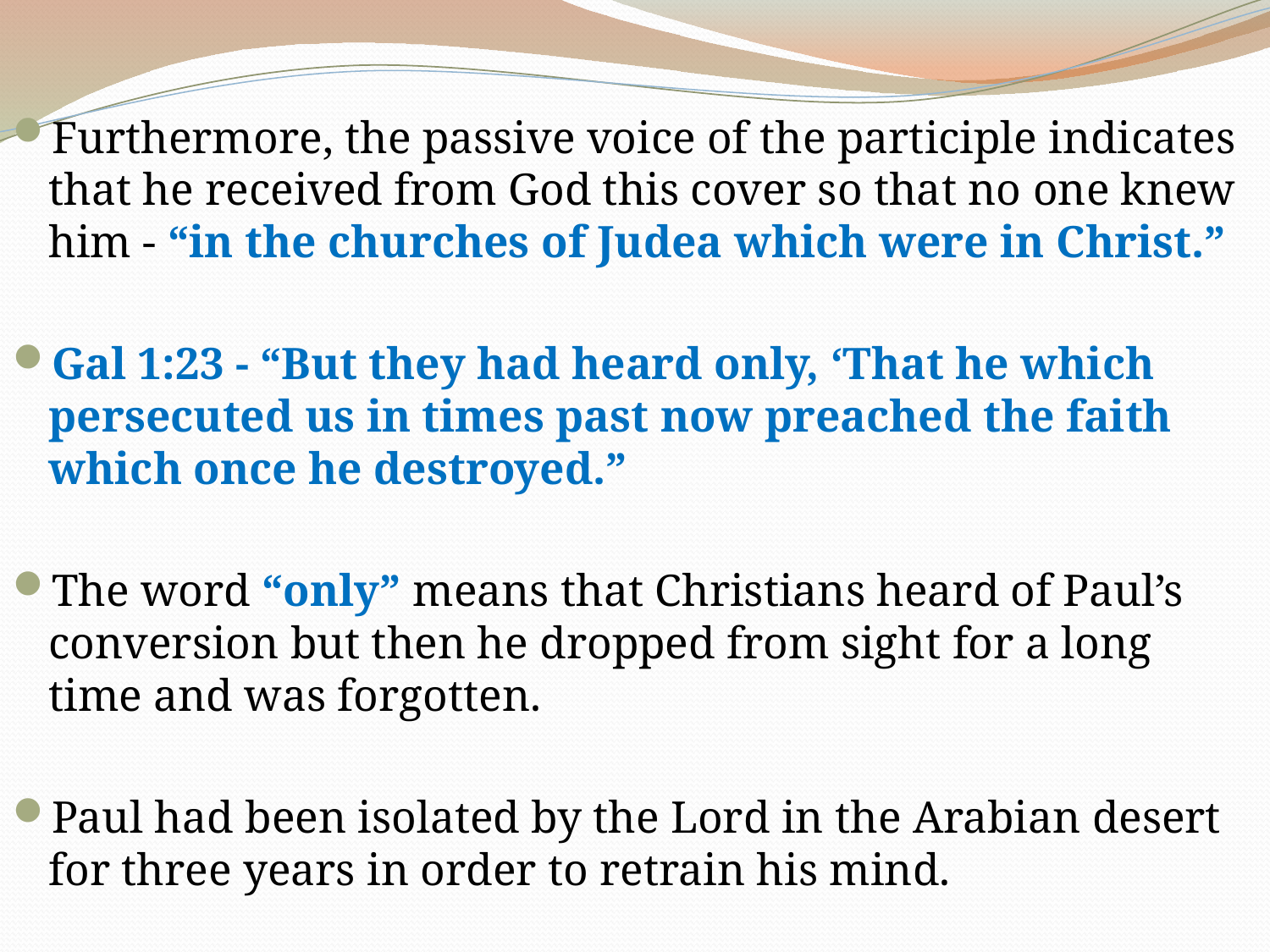

Furthermore, the passive voice of the participle indicates that he received from God this cover so that no one knew him - “in the churches of Judea which were in Christ.”

Gal 1:23 - “But they had heard only, ‘That he which persecuted us in times past now preached the faith which once he destroyed.”

The word “only” means that Christians heard of Paul’s conversion but then he dropped from sight for a long time and was forgotten.

Paul had been isolated by the Lord in the Arabian desert for three years in order to retrain his mind.